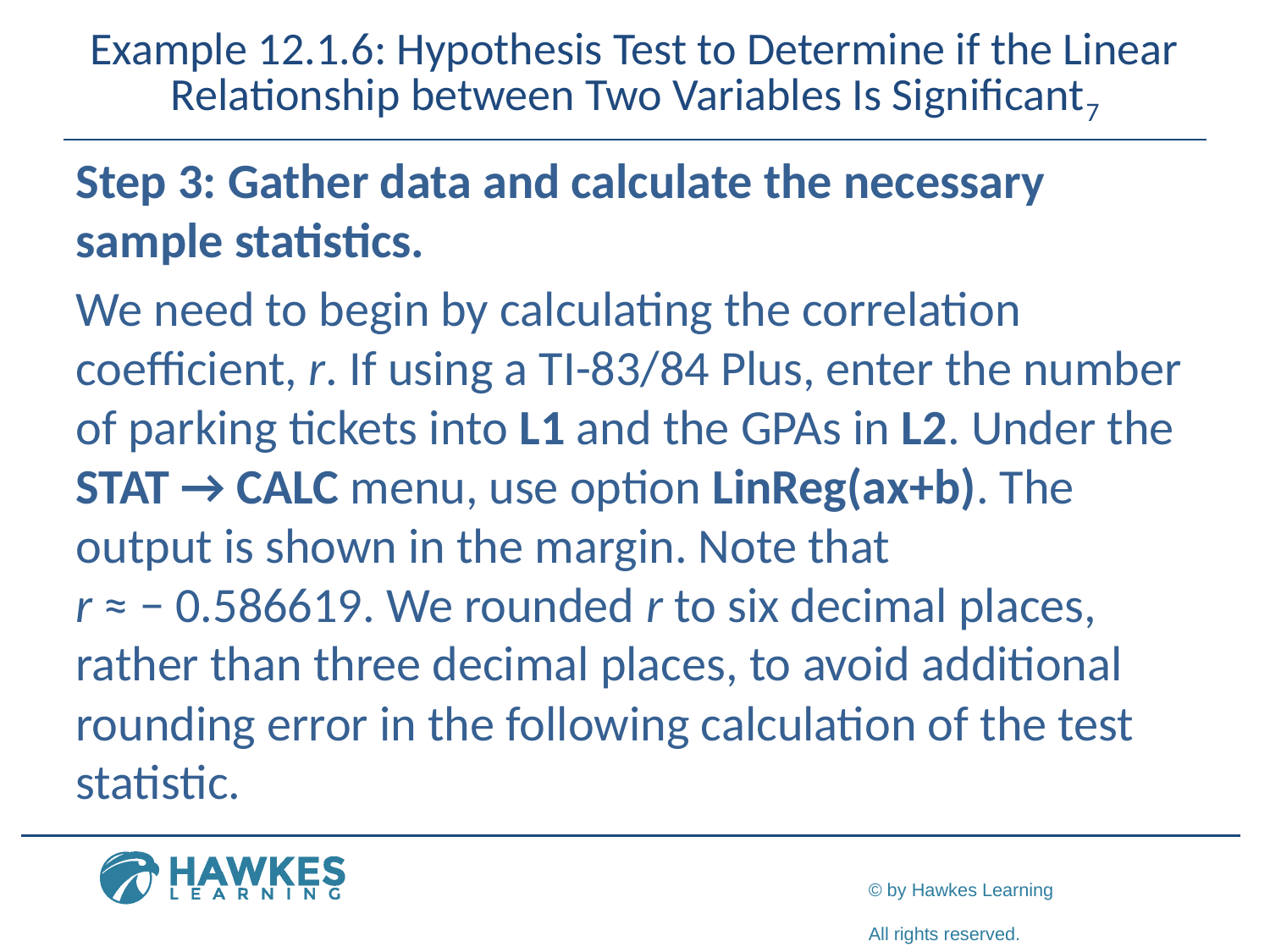

# Example 12.1.6: Hypothesis Test to Determine if the Linear Relationship between Two Variables Is Significant7
Step 3: Gather data and calculate the necessary sample statistics.
We need to begin by calculating the correlation coefficient, r. If using a TI-83/84 Plus, enter the number of parking tickets into L1 and the GPAs in L2. Under the STAT → CALC menu, use option LinReg(a x+b). The output is shown in the margin. Note that
r ≈ − 0.586619. We rounded r to six decimal places, rather than three decimal places, to avoid additional rounding error in the following calculation of the test statistic.